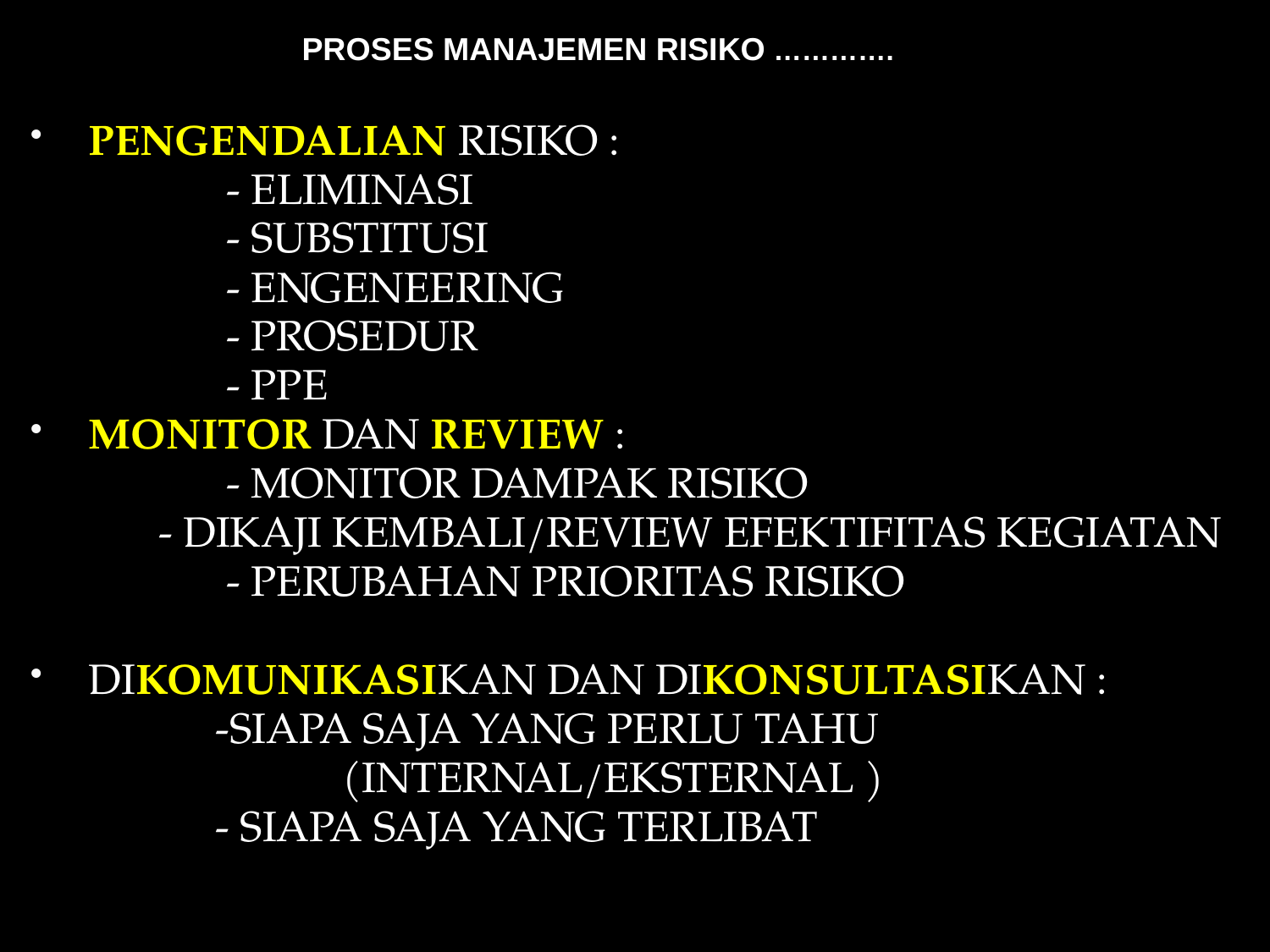

# PROSES MANAJEMEN RISIKO ………….
PENGENDALIAN RISIKO :
		 - ELIMINASI
		 - SUBSTITUSI
		 - ENGENEERING
		 - PROSEDUR
		 - PPE
MONITOR DAN REVIEW :
		 - MONITOR DAMPAK RISIKO
            - DIKAJI KEMBALI/REVIEW EFEKTIFITAS KEGIATAN
		 - PERUBAHAN PRIORITAS RISIKO

DIKOMUNIKASIKAN DAN DIKONSULTASIKAN :
 		-SIAPA SAJA YANG PERLU TAHU
			(INTERNAL/EKSTERNAL )
		- SIAPA SAJA YANG TERLIBAT